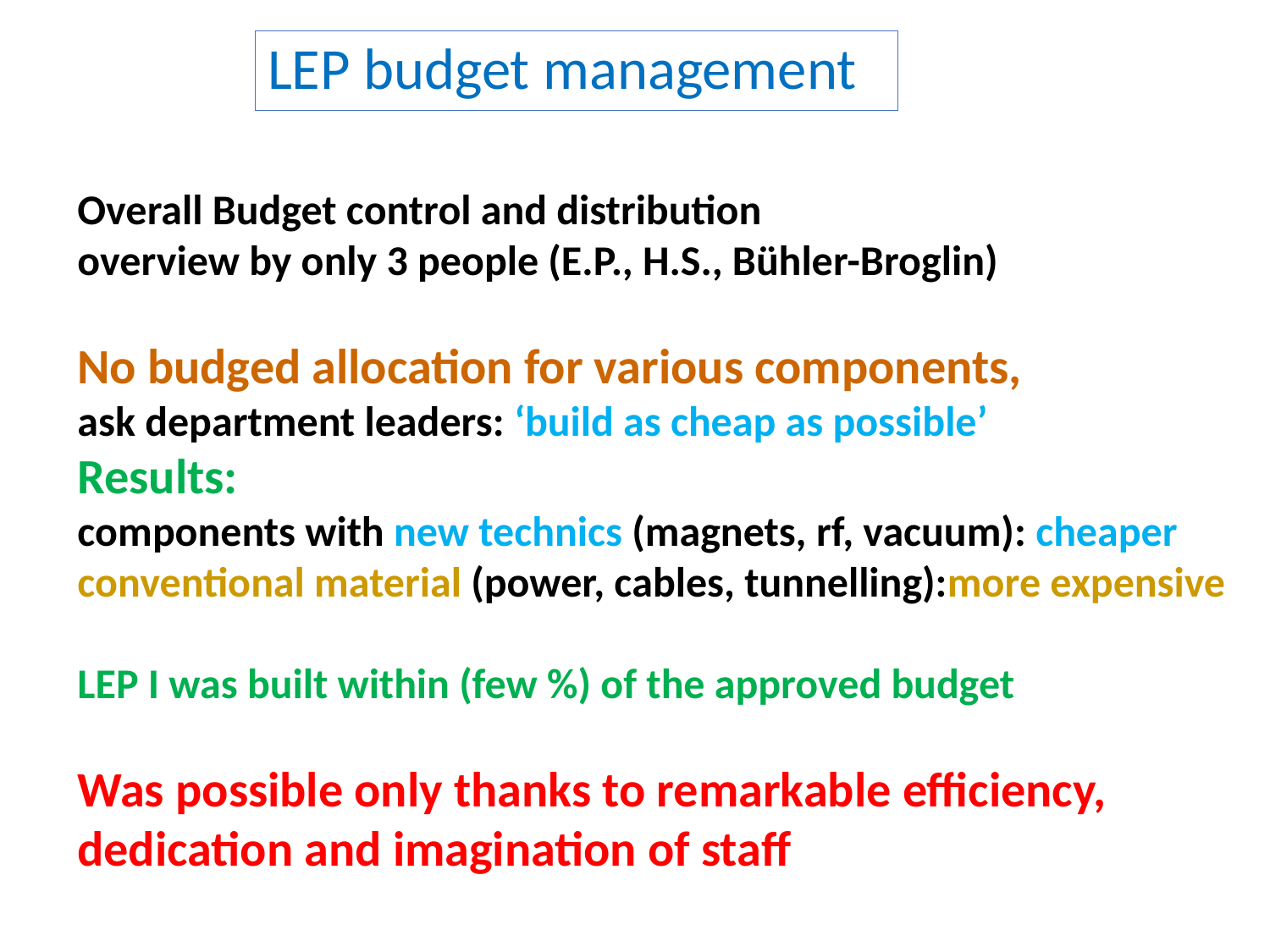

# LEP budget management
Overall Budget control and distribution
overview by only 3 people (E.P., H.S., Bühler-Broglin)

No budged allocation for various components,
ask department leaders: ‘build as cheap as possible’
Results:
components with new technics (magnets, rf, vacuum): cheaper
conventional material (power, cables, tunnelling):more expensive

LEP I was built within (few %) of the approved budget

Was possible only thanks to remarkable efficiency, dedication and imagination of staff